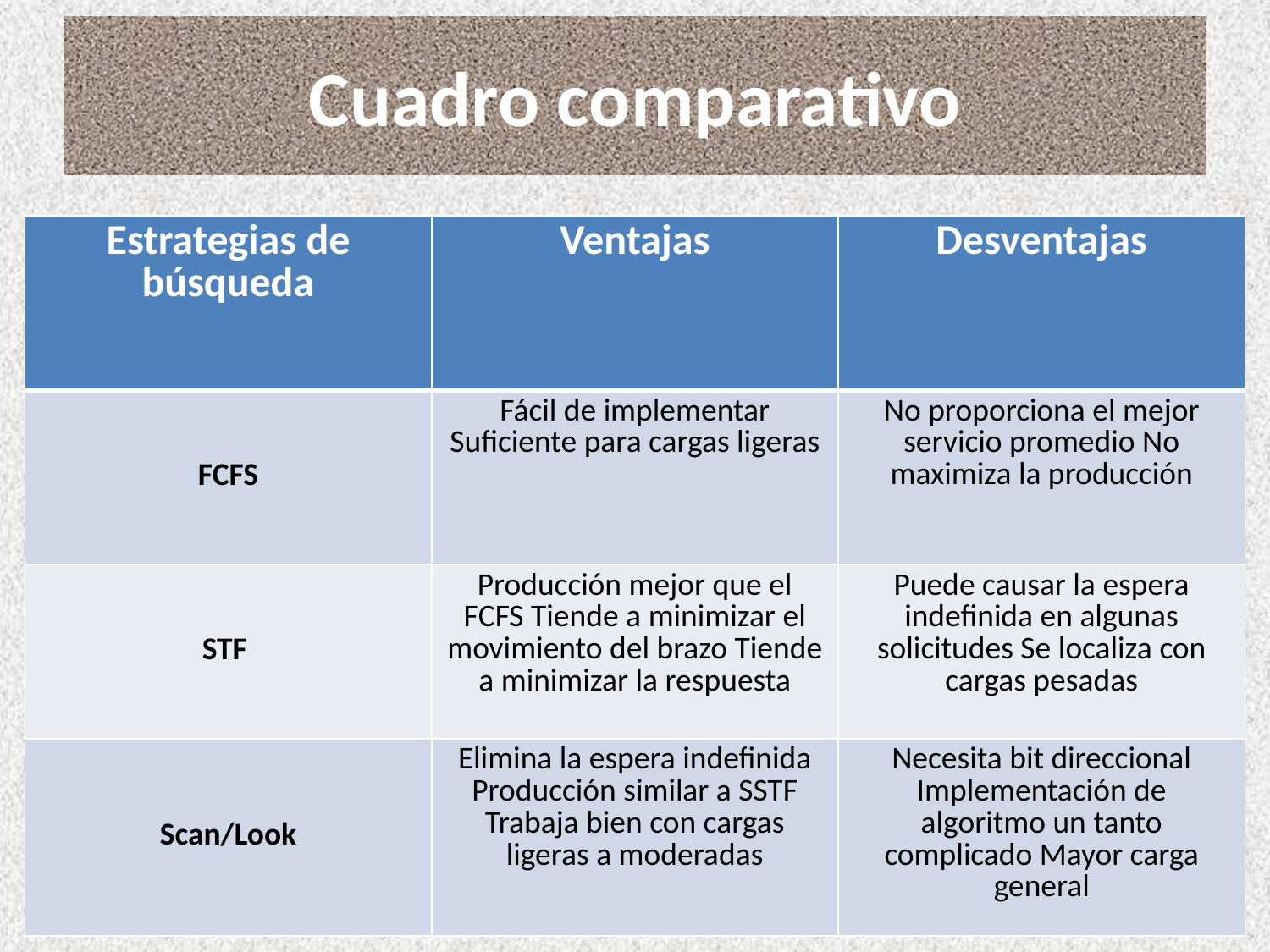

# Cuadro comparativo
| Estrategias de búsqueda | Ventajas | Desventajas |
| --- | --- | --- |
| FCFS | Fácil de implementar Suficiente para cargas ligeras | No proporciona el mejor servicio promedio No maximiza la producción |
| STF | Producción mejor que el FCFS Tiende a minimizar el movimiento del brazo Tiende a minimizar la respuesta | Puede causar la espera indefinida en algunas solicitudes Se localiza con cargas pesadas |
| Scan/Look | Elimina la espera indefinida Producción similar a SSTF Trabaja bien con cargas ligeras a moderadas | Necesita bit direccional Implementación de algoritmo un tanto complicado Mayor carga general |